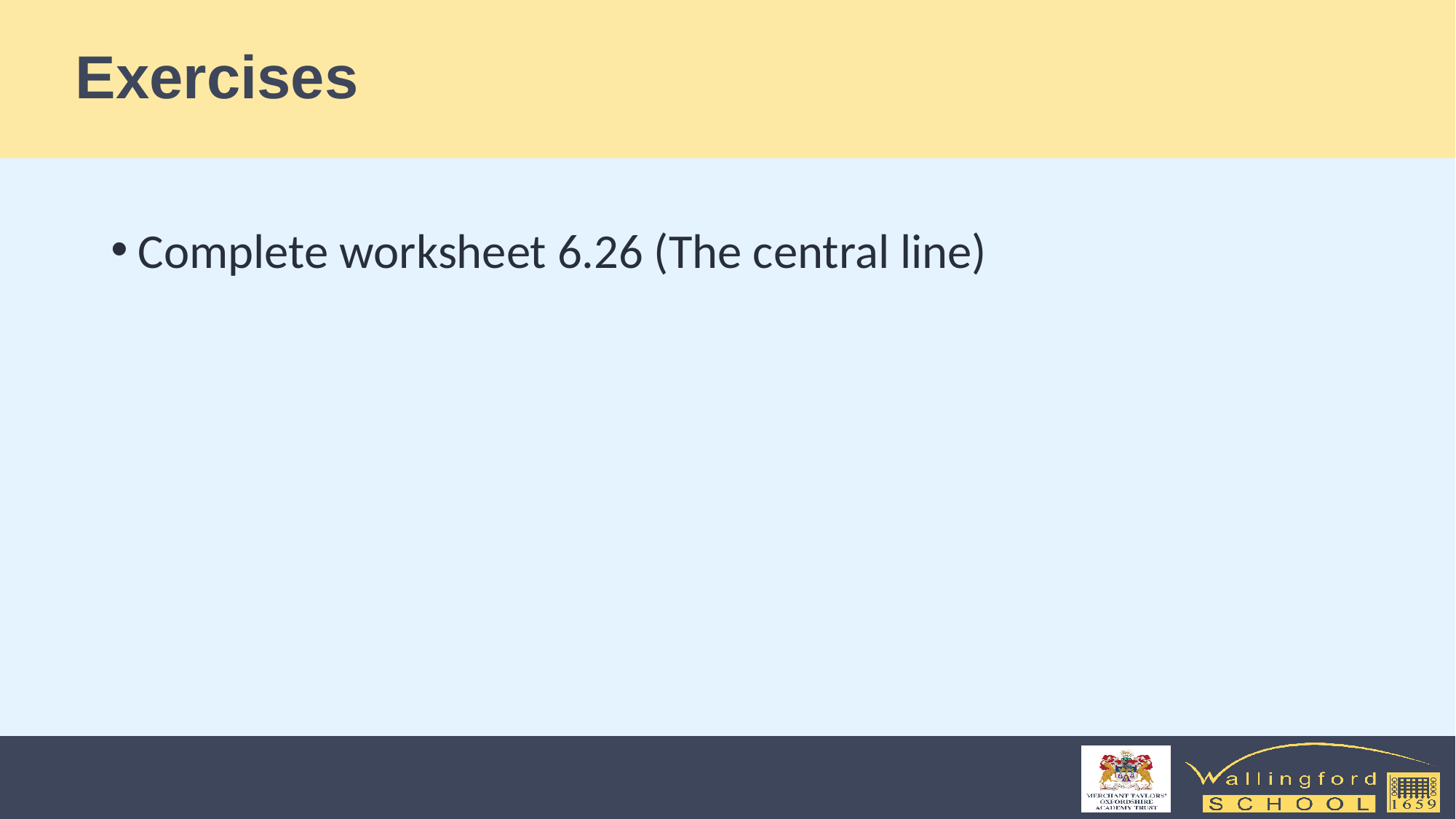

# Exercises
Complete worksheet 6.26 (The central line)